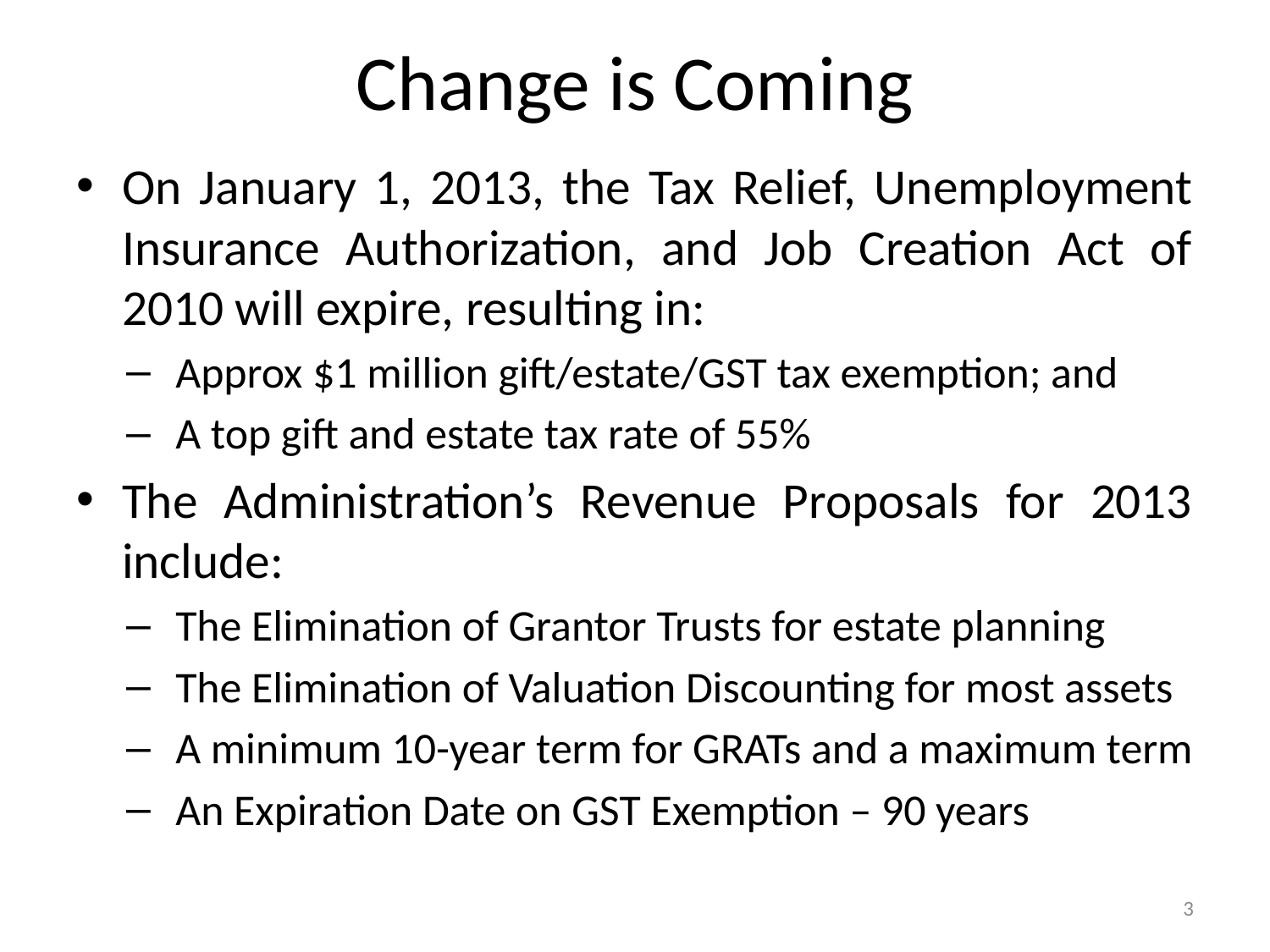

# Change is Coming
On January 1, 2013, the Tax Relief, Unemployment Insurance Authorization, and Job Creation Act of 2010 will expire, resulting in:
Approx $1 million gift/estate/GST tax exemption; and
A top gift and estate tax rate of 55%
The Administration’s Revenue Proposals for 2013 include:
The Elimination of Grantor Trusts for estate planning
The Elimination of Valuation Discounting for most assets
A minimum 10-year term for GRATs and a maximum term
An Expiration Date on GST Exemption – 90 years

3